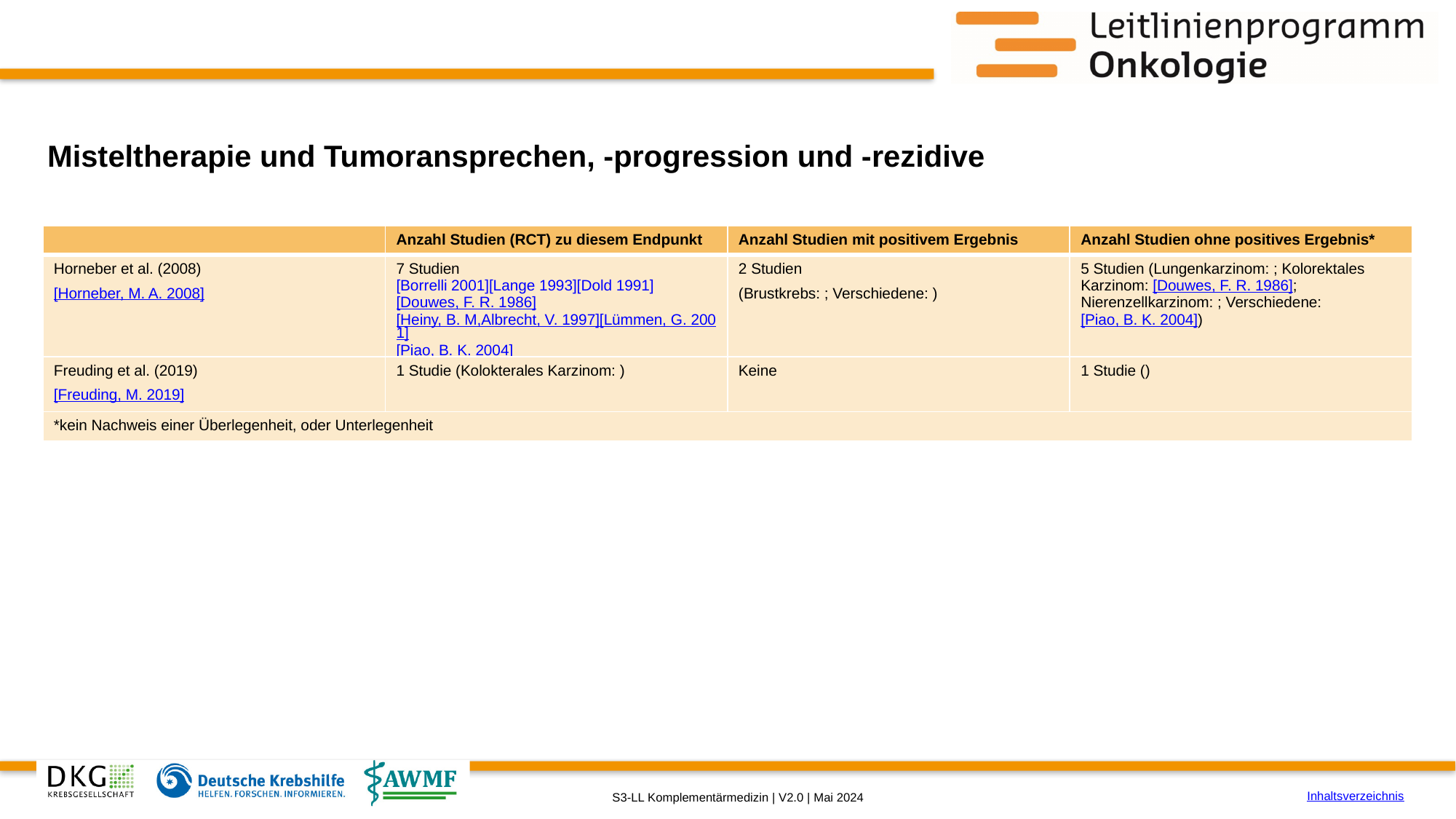

# Misteltherapie und Tumoransprechen, -progression und -rezidive
|  | Anzahl Studien (RCT) zu diesem Endpunkt | Anzahl Studien mit positivem Ergebnis | Anzahl Studien ohne positives Ergebnis\* |
| --- | --- | --- | --- |
| Horneber et al. (2008) [Horneber, M. A. 2008] | 7 Studien [Borrelli 2001][Lange 1993][Dold 1991][Douwes, F. R. 1986][Heiny, B. M,Albrecht, V. 1997][Lümmen, G. 2001][Piao, B. K. 2004] | 2 Studien (Brustkrebs: ; Verschiedene: ) | 5 Studien (Lungenkarzinom: ; Kolorektales Karzinom: [Douwes, F. R. 1986]; Nierenzellkarzinom: ; Verschiedene: [Piao, B. K. 2004]) |
| Freuding et al. (2019) [Freuding, M. 2019] | 1 Studie (Kolokterales Karzinom: ) | Keine | 1 Studie () |
| \*kein Nachweis einer Überlegenheit, oder Unterlegenheit |  |  |  |
Inhaltsverzeichnis
S3-LL Komplementärmedizin | V2.0 | Mai 2024